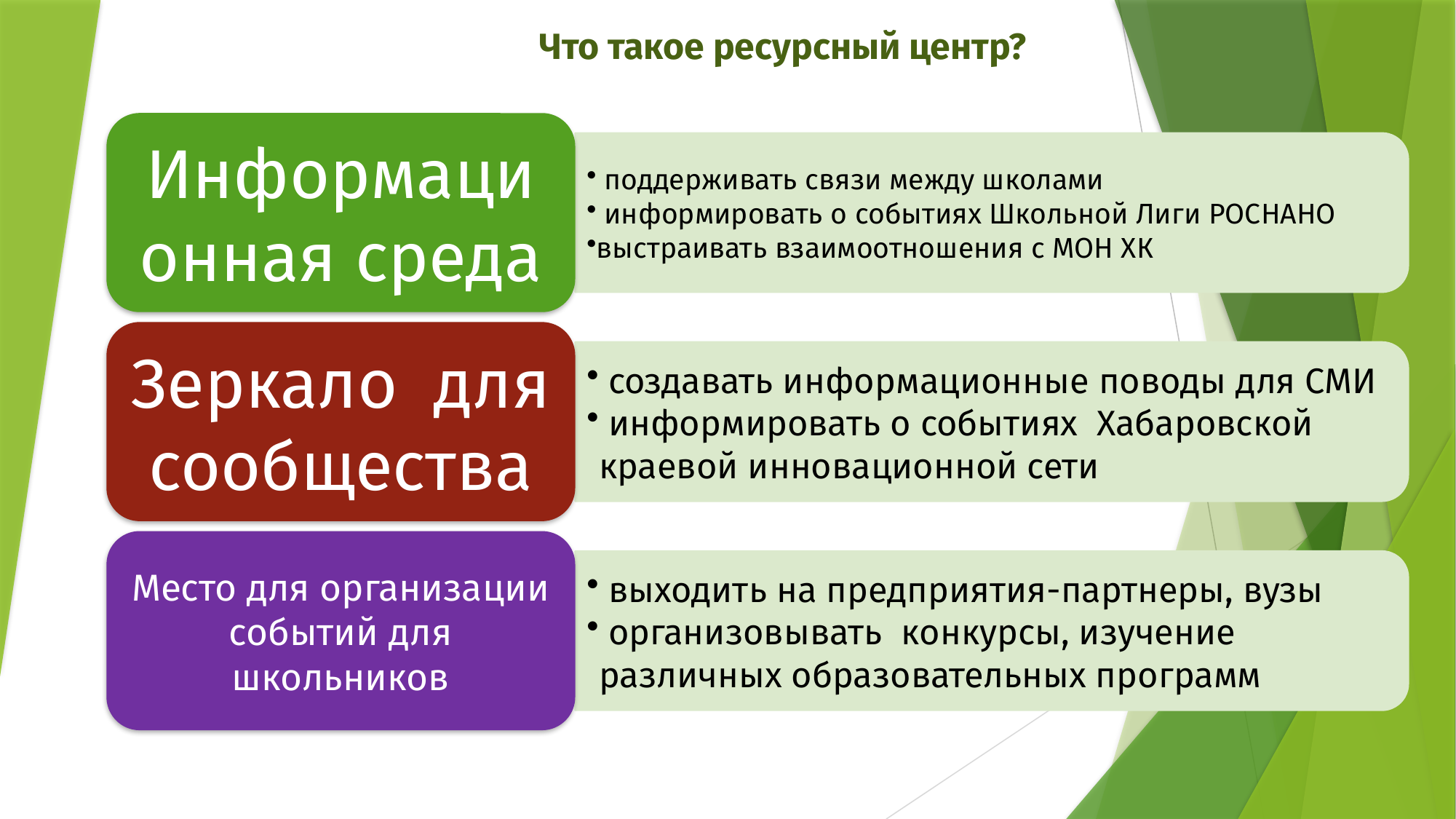

Что такое ресурсный центр?
 информировать о событиях Школьной Лиги РОСНАНО
Зеркало  для сообщества
 создавать информационные поводы для СМИ
 выходить на предприятия-партнеры, вузы
 информировать о событиях  Хабаровской краевой инновационной сети
выстраивать взаимоотношения с МОН ХК